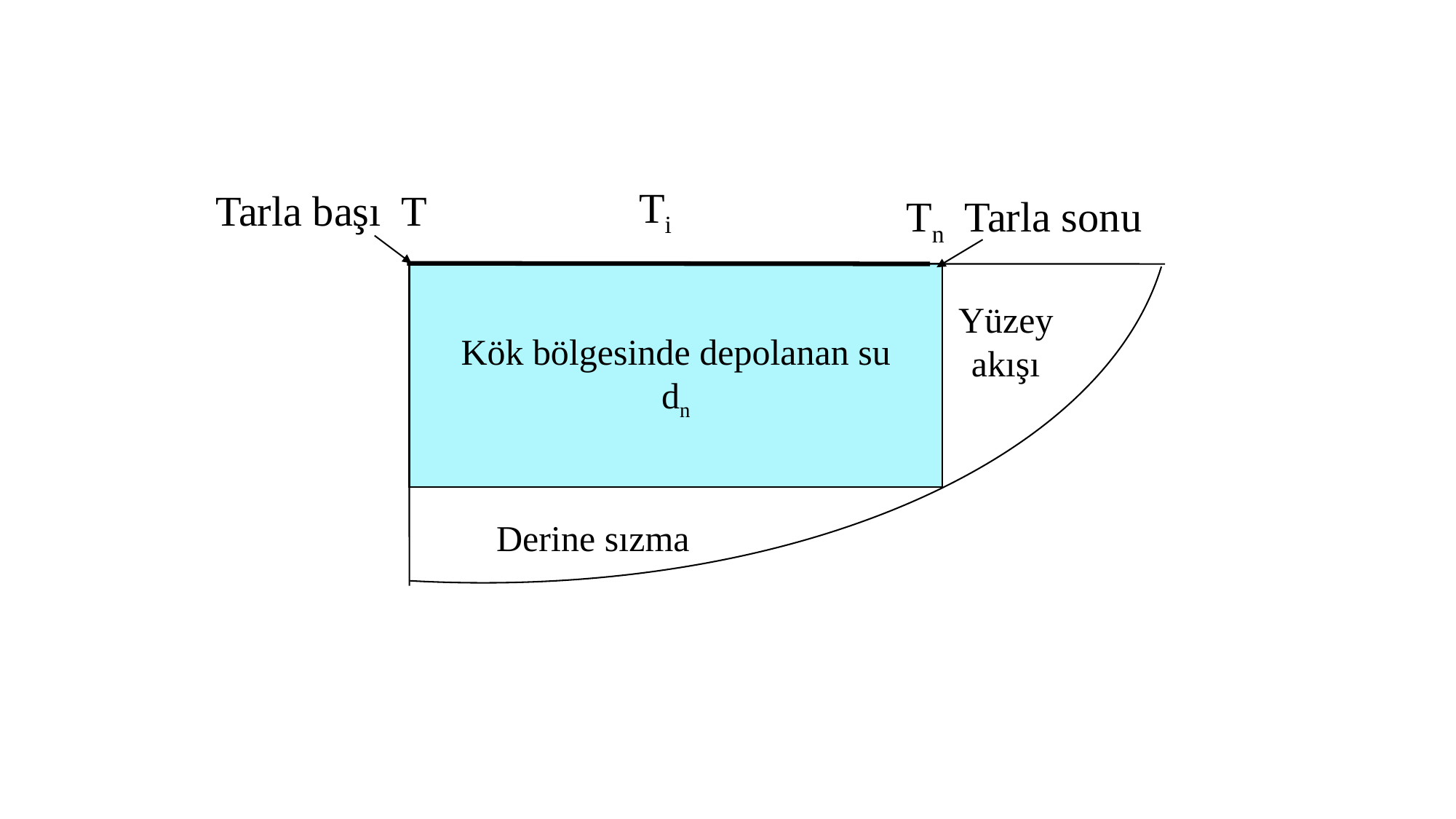

Tarla başı  T
Ti
Tn  Tarla sonu

Kök bölgesinde depolanan su
dn

Yüzey
akışı

Derine sızma